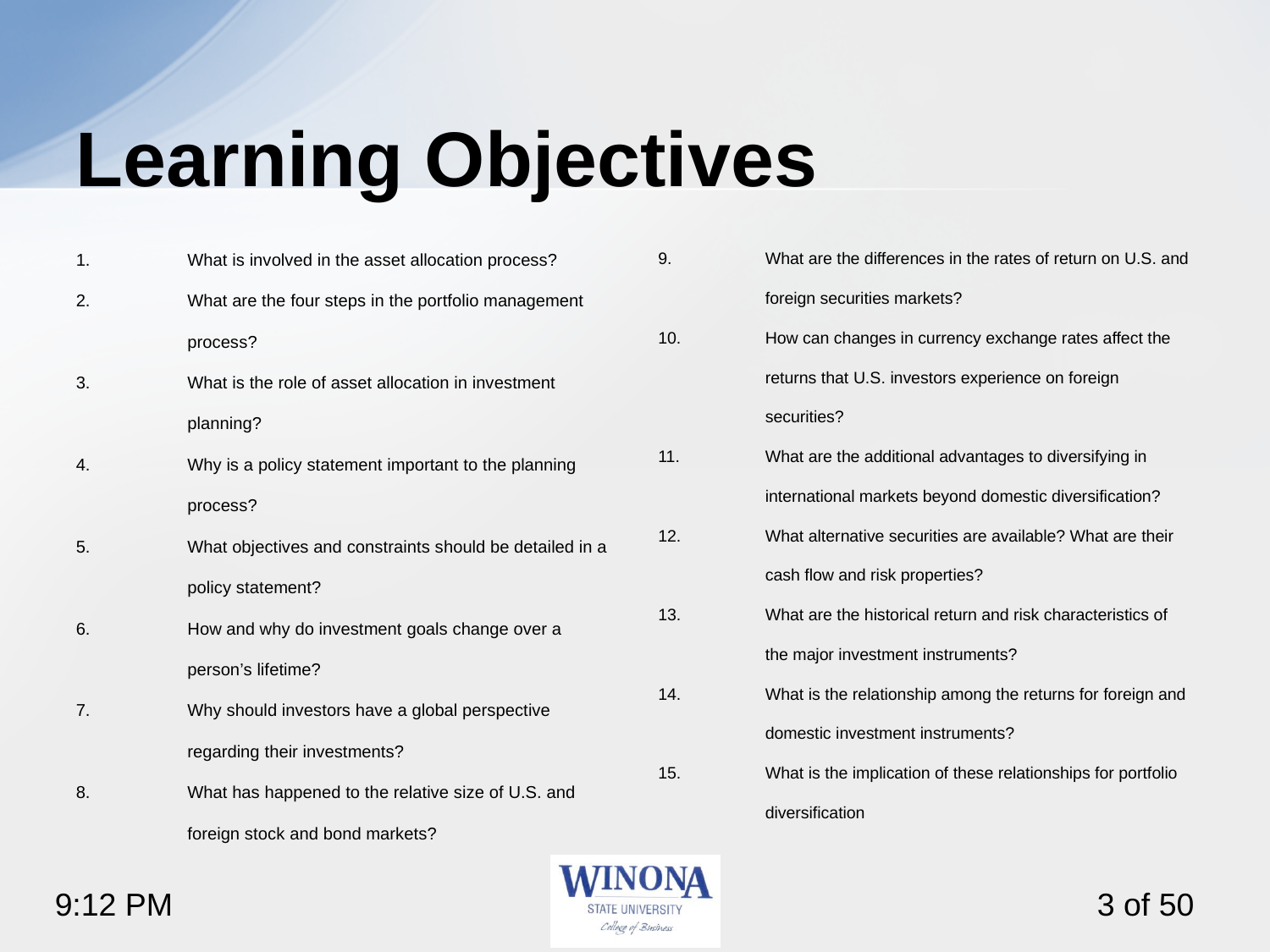

# Learning Objectives
What is involved in the asset allocation process?
What are the four steps in the portfolio management process?
What is the role of asset allocation in investment planning?
Why is a policy statement important to the planning process?
What objectives and constraints should be detailed in a policy statement?
How and why do investment goals change over a person’s lifetime?
Why should investors have a global perspective regarding their investments?
What has happened to the relative size of U.S. and foreign stock and bond markets?

What are the differences in the rates of return on U.S. and foreign securities markets?
How can changes in currency exchange rates affect the returns that U.S. investors experience on foreign securities?
What are the additional advantages to diversifying in international markets beyond domestic diversification?
What alternative securities are available? What are their cash flow and risk properties?
What are the historical return and risk characteristics of the major investment instruments?
What is the relationship among the returns for foreign and domestic investment instruments?
What is the implication of these relationships for portfolio diversification